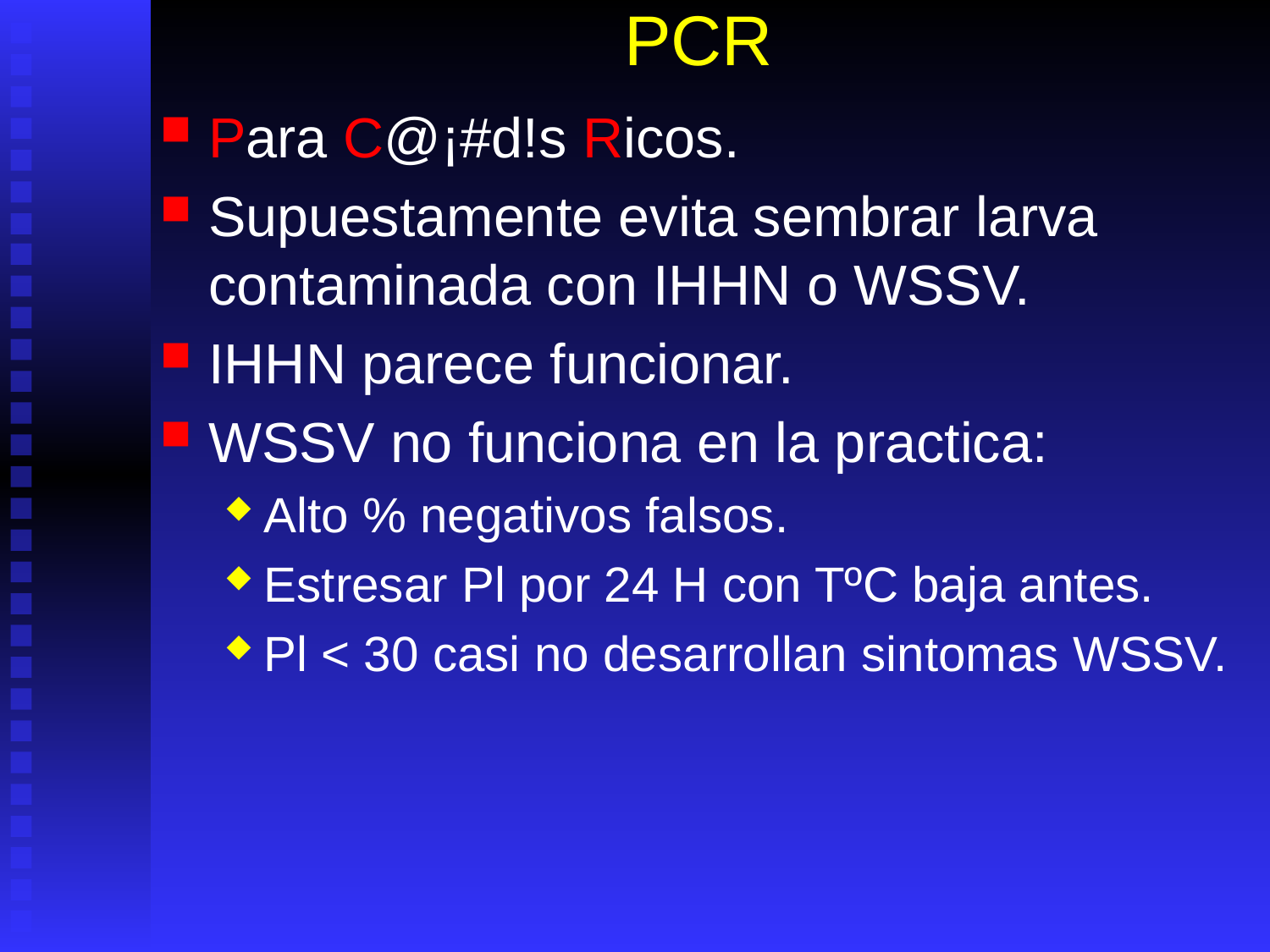

# PCR
Para C@¡#d!s Ricos.
Supuestamente evita sembrar larva contaminada con IHHN o WSSV.
IHHN parece funcionar.
WSSV no funciona en la practica:
Alto % negativos falsos.
Estresar Pl por 24 H con TºC baja antes.
Pl < 30 casi no desarrollan sintomas WSSV.